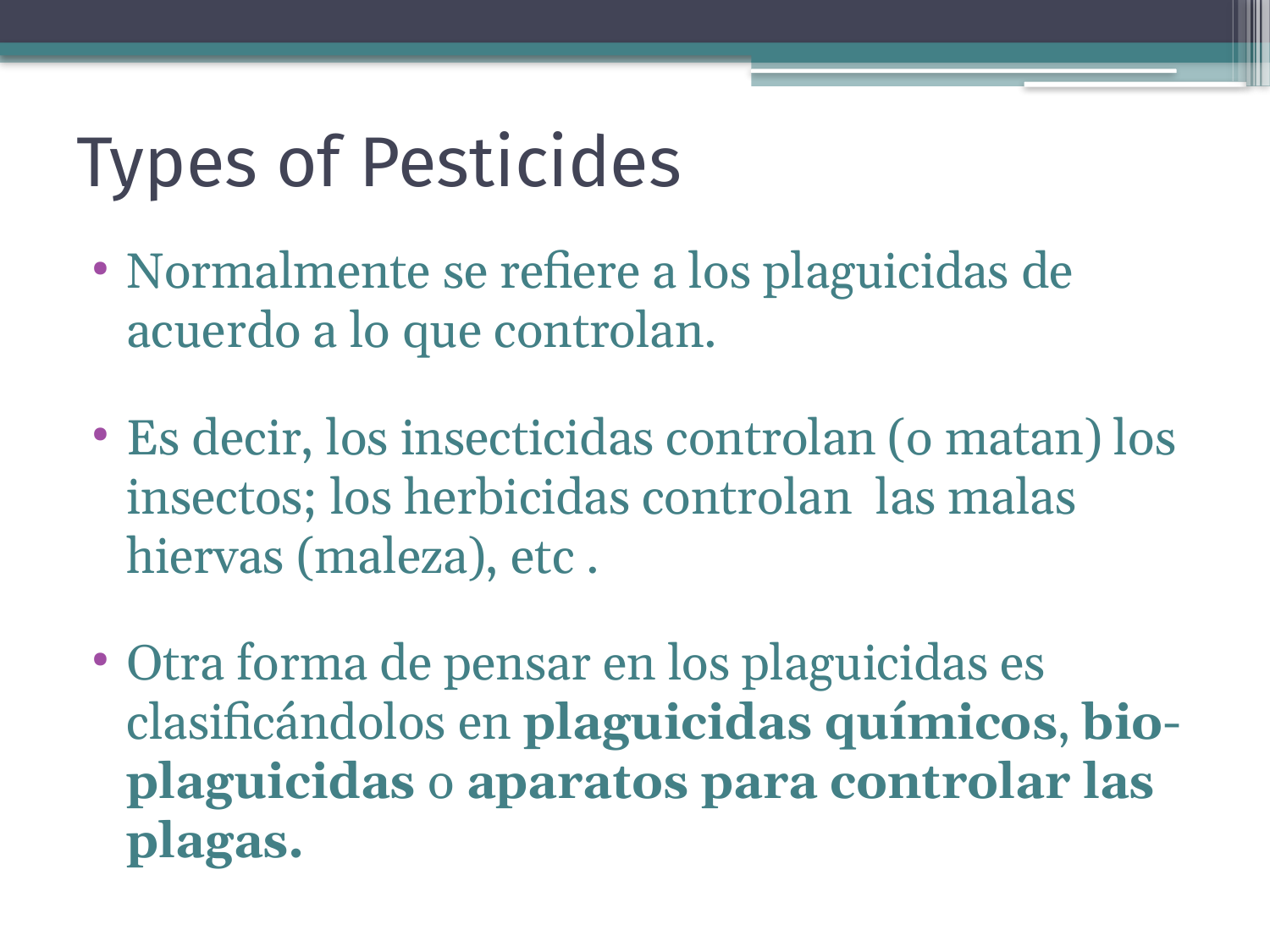

# Types of Pesticides
Normalmente se refiere a los plaguicidas de acuerdo a lo que controlan.
Es decir, los insecticidas controlan (o matan) los insectos; los herbicidas controlan  las malas hiervas (maleza), etc .
Otra forma de pensar en los plaguicidas es clasificándolos en plaguicidas químicos, bio-plaguicidas o aparatos para controlar las plagas.